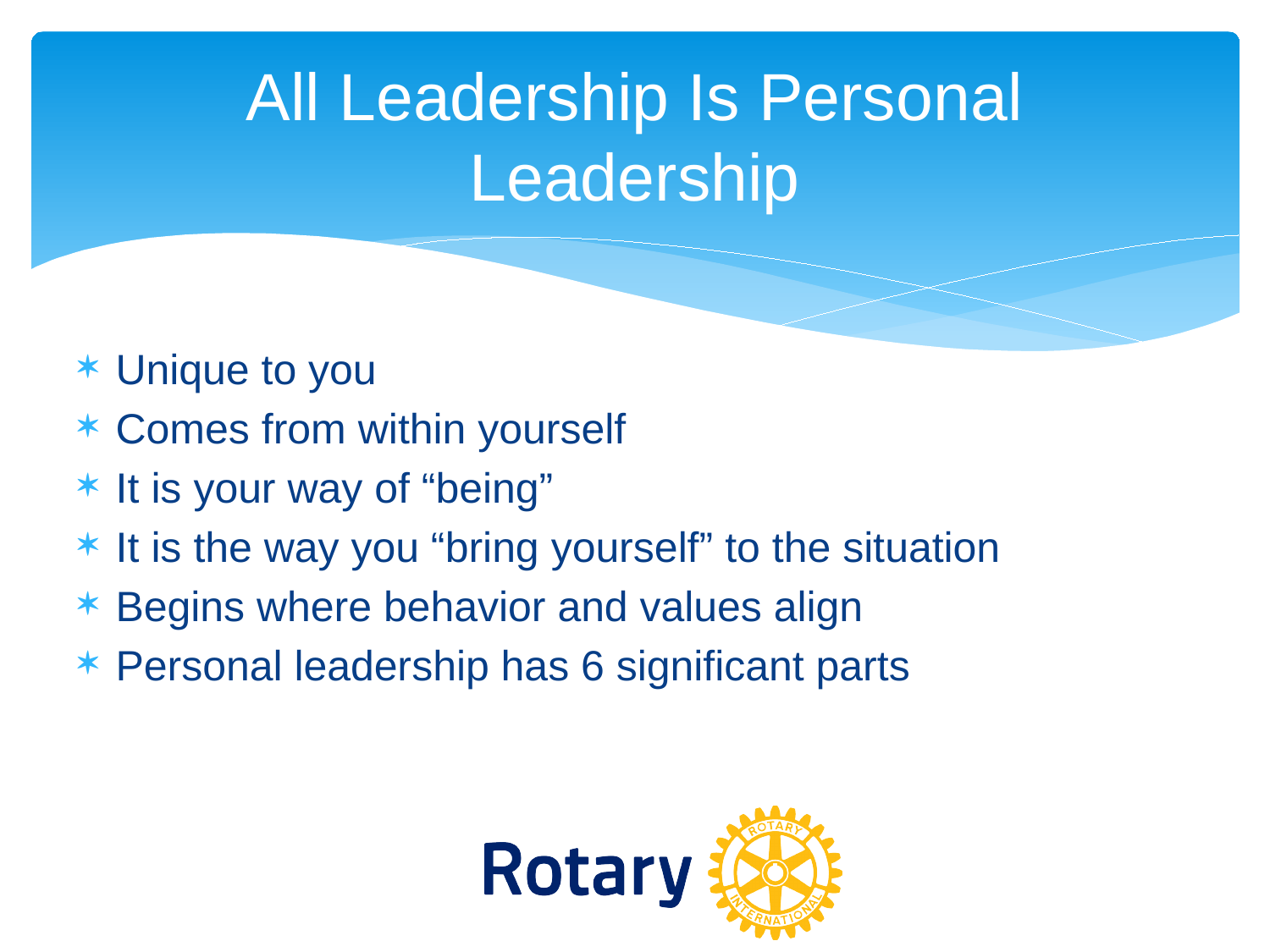

# All Leadership Is Personal Leadership
Unique to you
Comes from within yourself
It is your way of “being”
It is the way you “bring yourself” to the situation
Begins where behavior and values align
Personal leadership has 6 significant parts